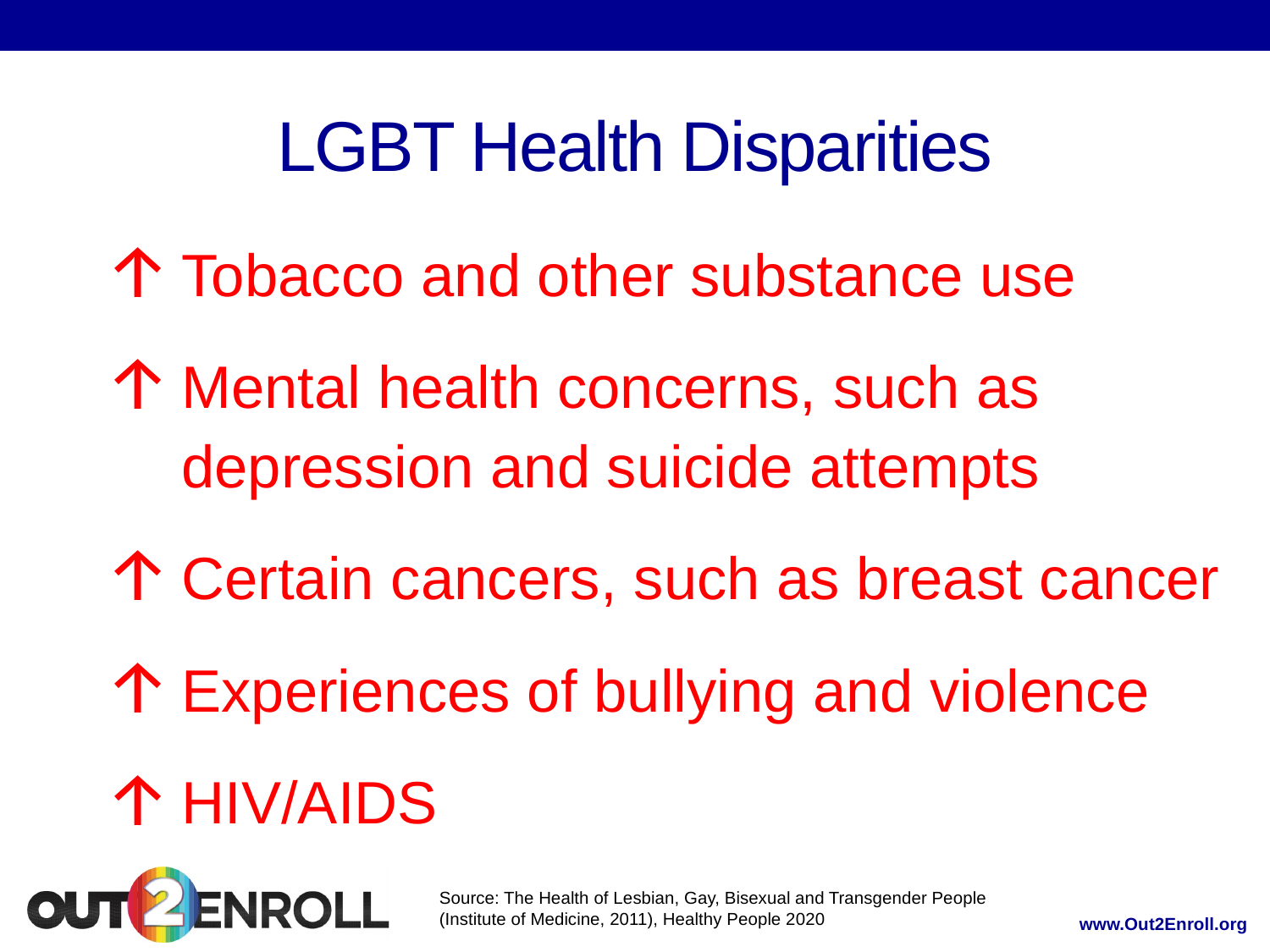

# LGBT Health Disparities
Tobacco and other substance use
Mental health concerns, such as depression and suicide attempts
Certain cancers, such as breast cancer
Experiences of bullying and violence
HIV/AIDS
Source: The Health of Lesbian, Gay, Bisexual and Transgender People (Institute of Medicine, 2011), Healthy People 2020